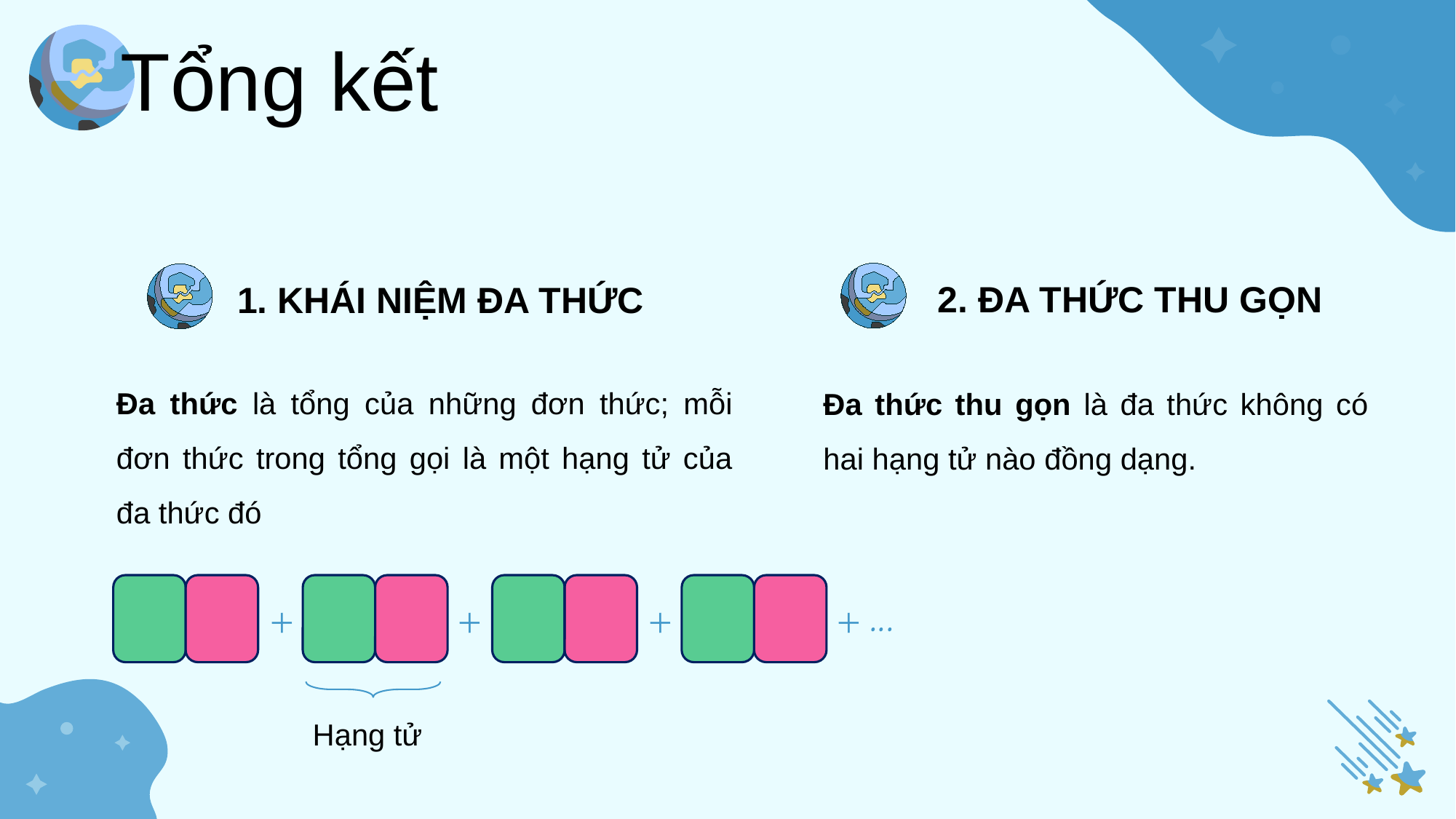

Tổng kết

2. ĐA THỨC THU GỌN
1. KHÁI NIỆM ĐA THỨC
Đa thức là tổng của những đơn thức; mỗi đơn thức trong tổng gọi là một hạng tử của đa thức đó
Đa thức thu gọn là đa thức không có hai hạng tử nào đồng dạng.

+
+
+
+ ...

Hạng tử